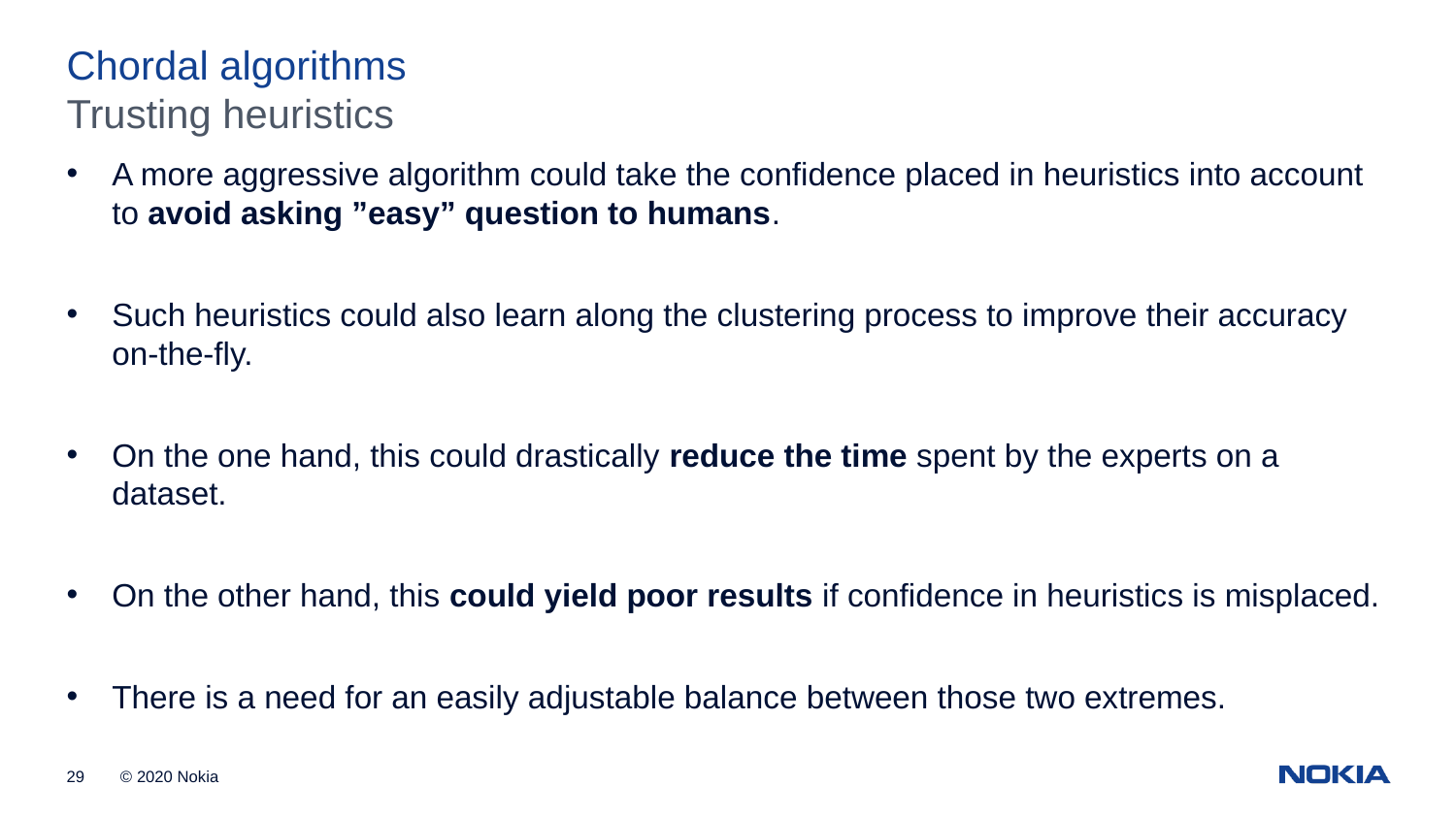

Chordal algorithms
Trusting heuristics
A more aggressive algorithm could take the confidence placed in heuristics into account to avoid asking ”easy” question to humans.

Such heuristics could also learn along the clustering process to improve their accuracy on-the-fly.

On the one hand, this could drastically reduce the time spent by the experts on a dataset.

On the other hand, this could yield poor results if confidence in heuristics is misplaced.

There is a need for an easily adjustable balance between those two extremes.